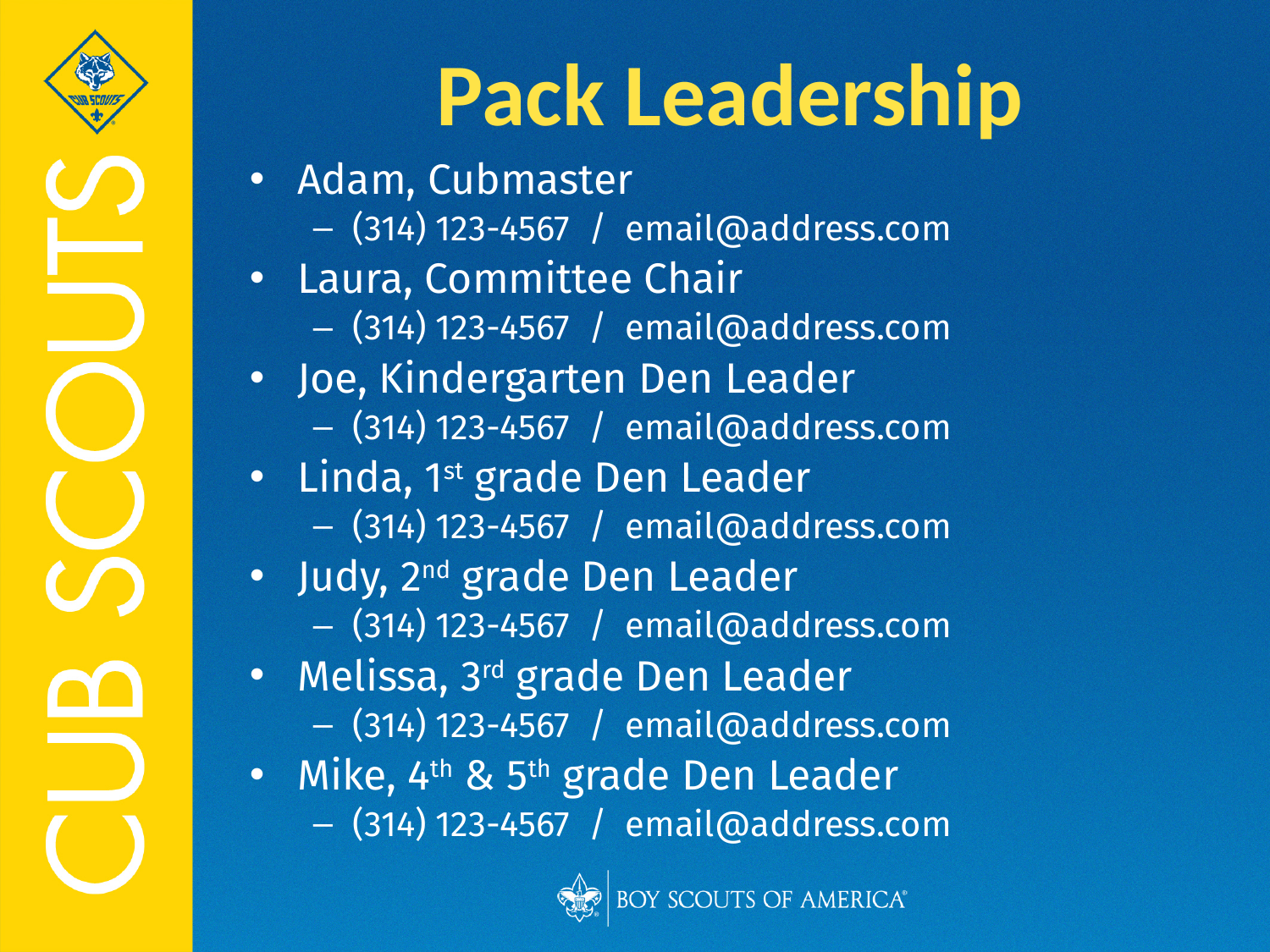

Pack Leadership
Adam, Cubmaster
(314) 123-4567  /  email@address.com
Laura, Committee Chair
(314) 123-4567  /  email@address.com
Joe, Kindergarten Den Leader
(314) 123-4567  /  email@address.com
Linda, 1st grade Den Leader
(314) 123-4567  /  email@address.com
Judy, 2nd grade Den Leader
(314) 123-4567  /  email@address.com
Melissa, 3rd grade Den Leader
(314) 123-4567  /  email@address.com
Mike, 4th & 5th grade Den Leader
(314) 123-4567  /  email@address.com